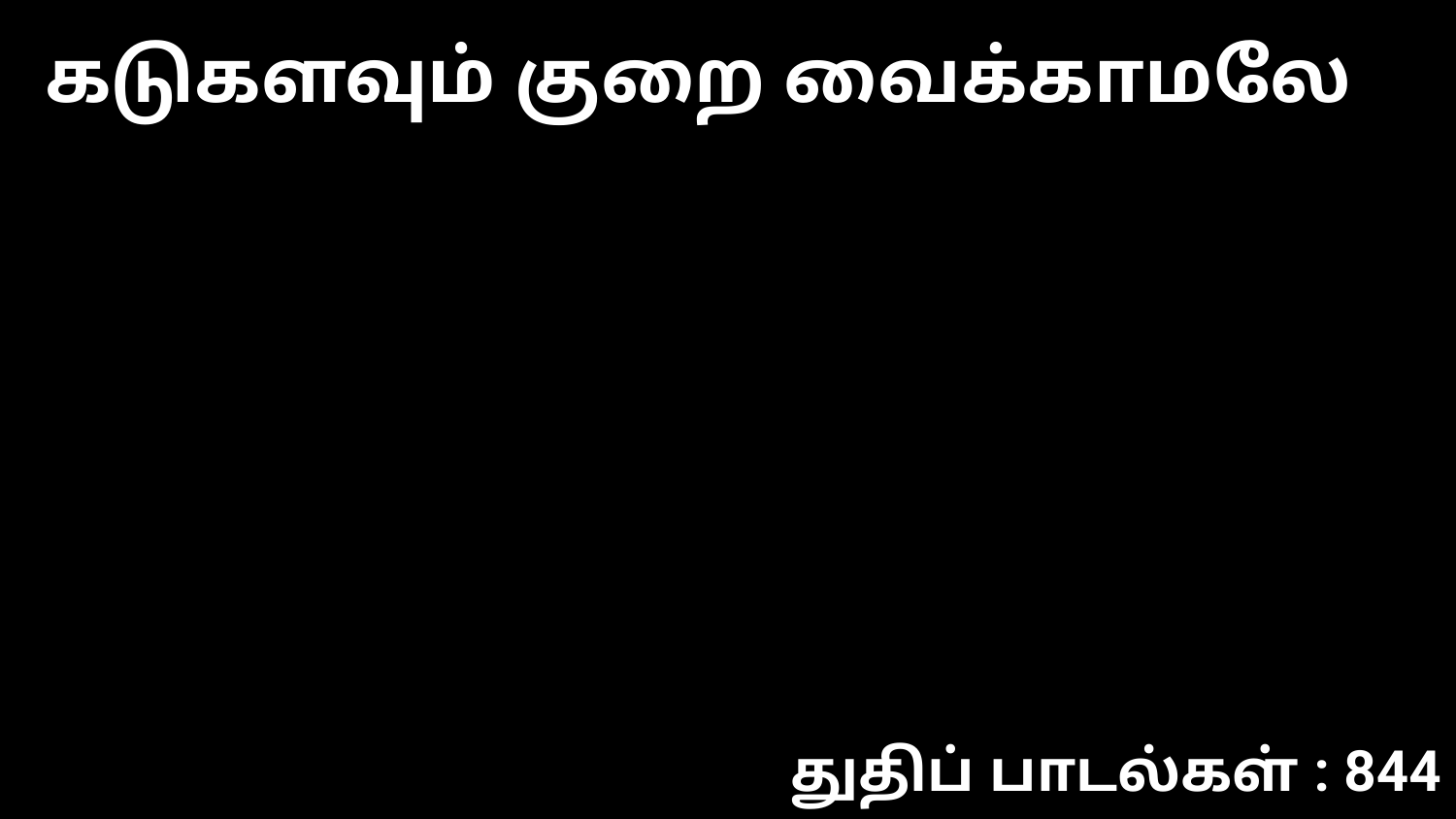

கடுகளவும் குறை வைக்காமலே
துதிப் பாடல்கள் : 844